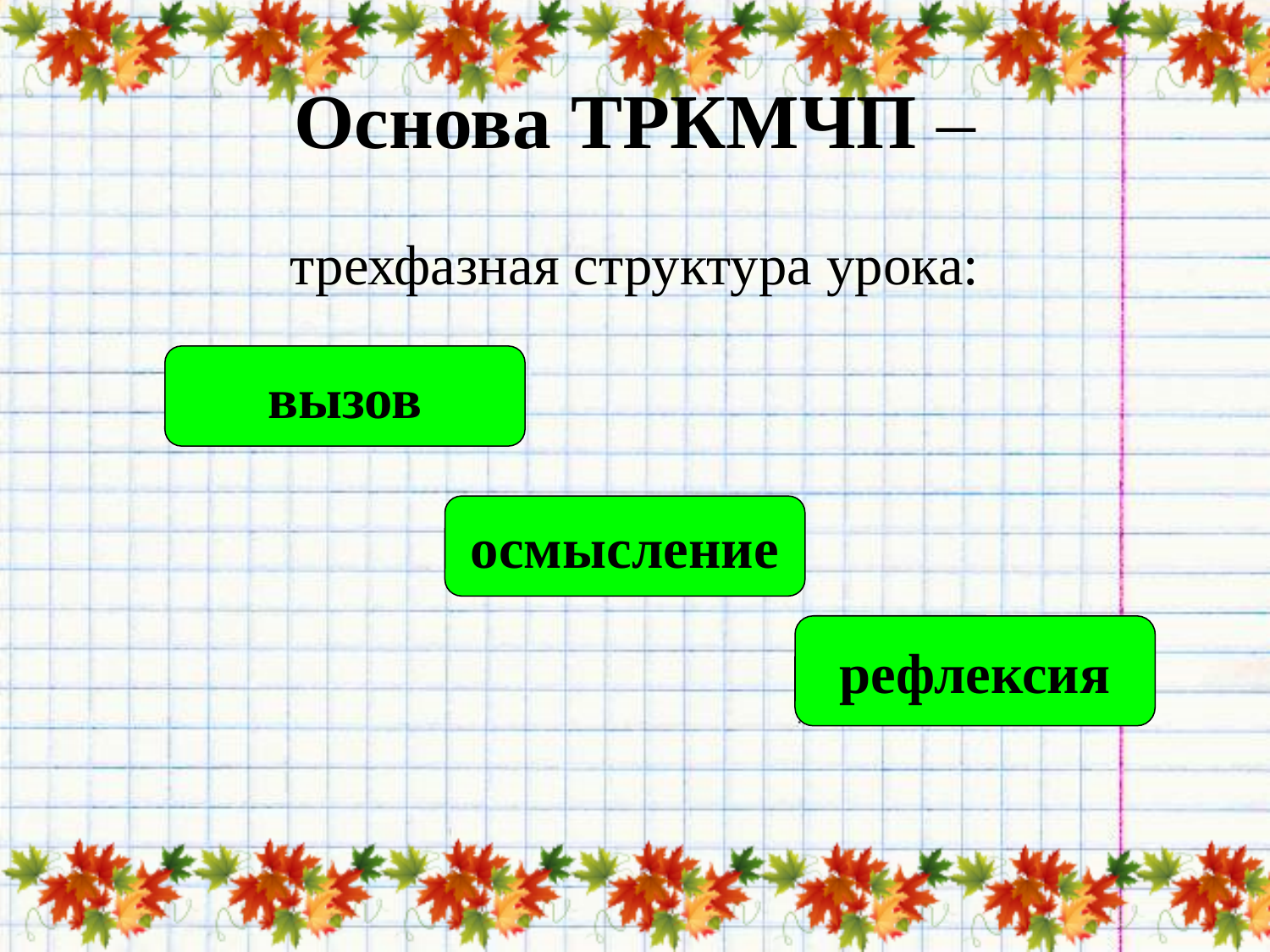

# Основа ТРКМЧП –
трехфазная структура урока:

вызов
осмысление
рефлексия